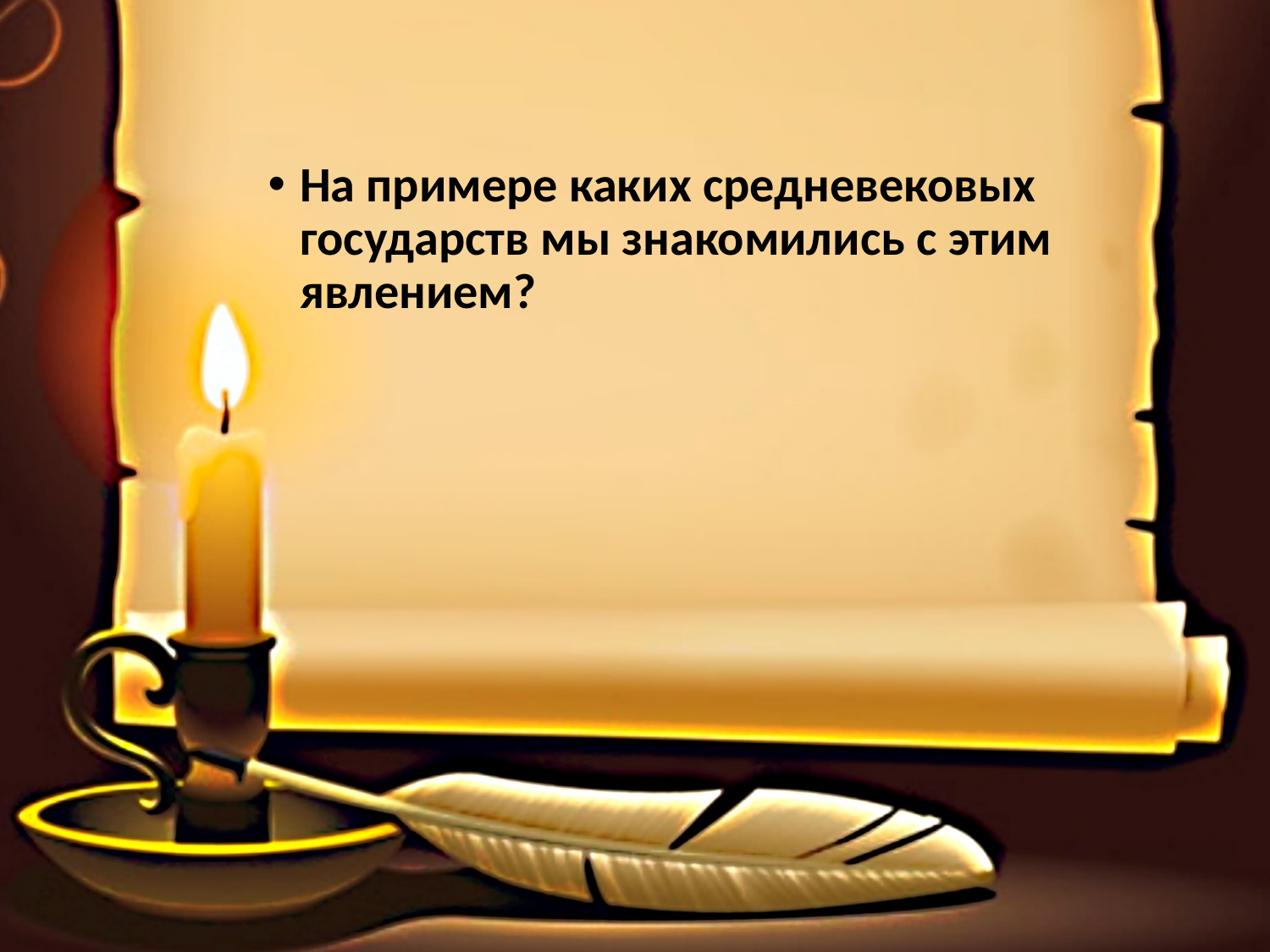

На примере каких средневековых государств мы знакомились с этим явлением?